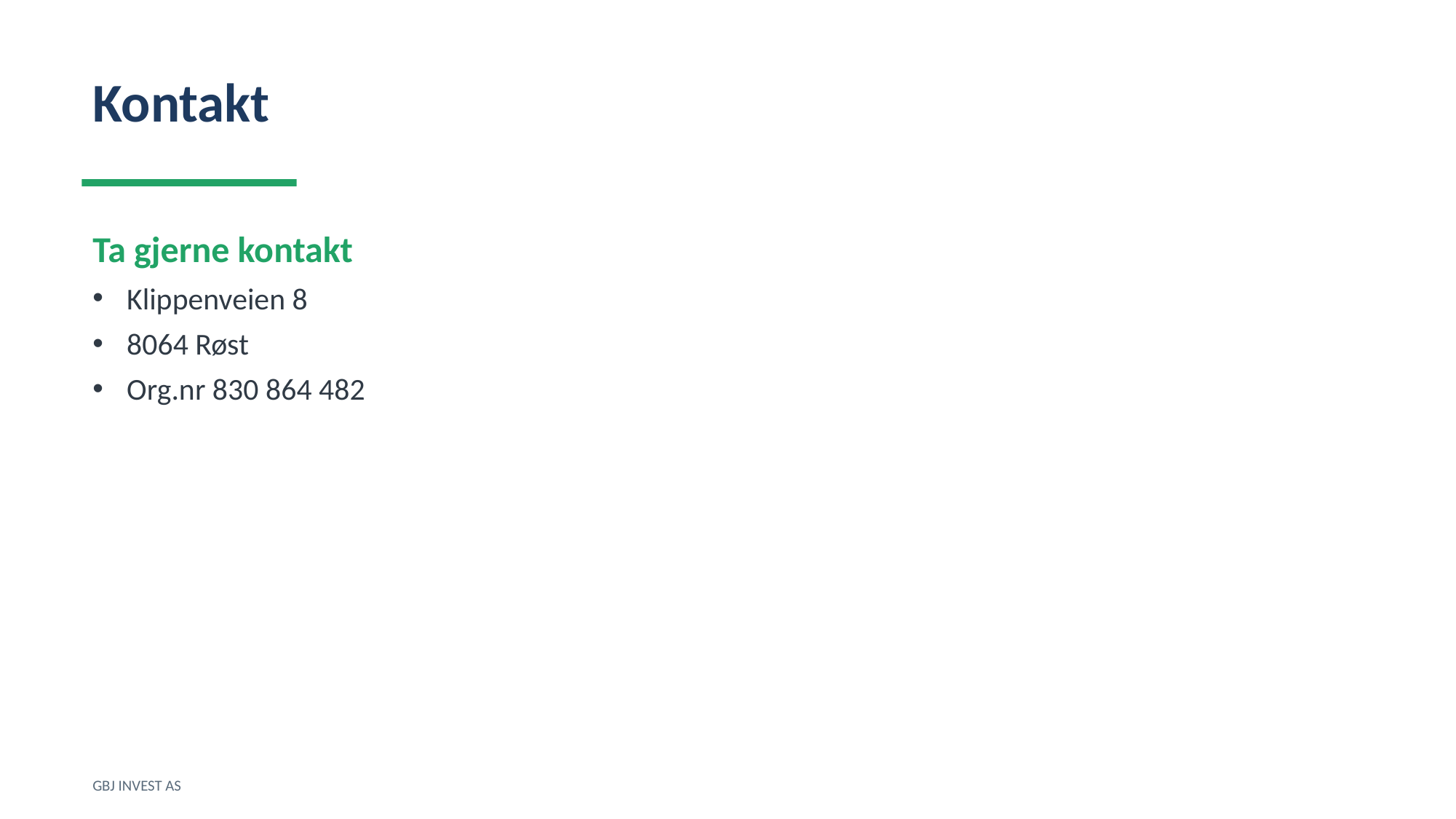

Kontakt

Ta gjerne kontakt
Klippenveien 8
8064 Røst
Org.nr 830 864 482
GBJ INVEST AS